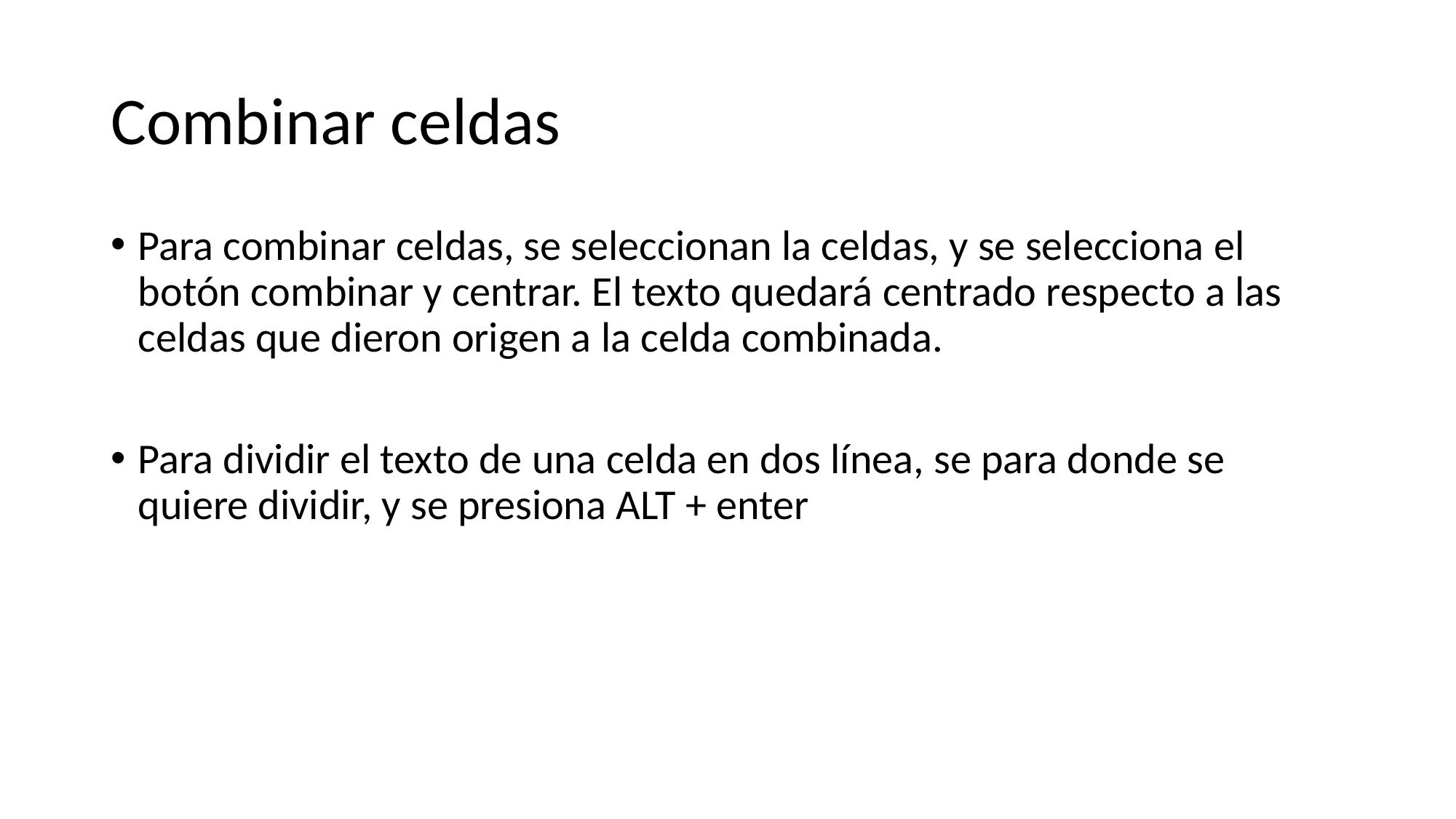

# Combinar celdas
Para combinar celdas, se seleccionan la celdas, y se selecciona el botón combinar y centrar. El texto quedará centrado respecto a las celdas que dieron origen a la celda combinada.

Para dividir el texto de una celda en dos línea, se para donde se quiere dividir, y se presiona ALT + enter